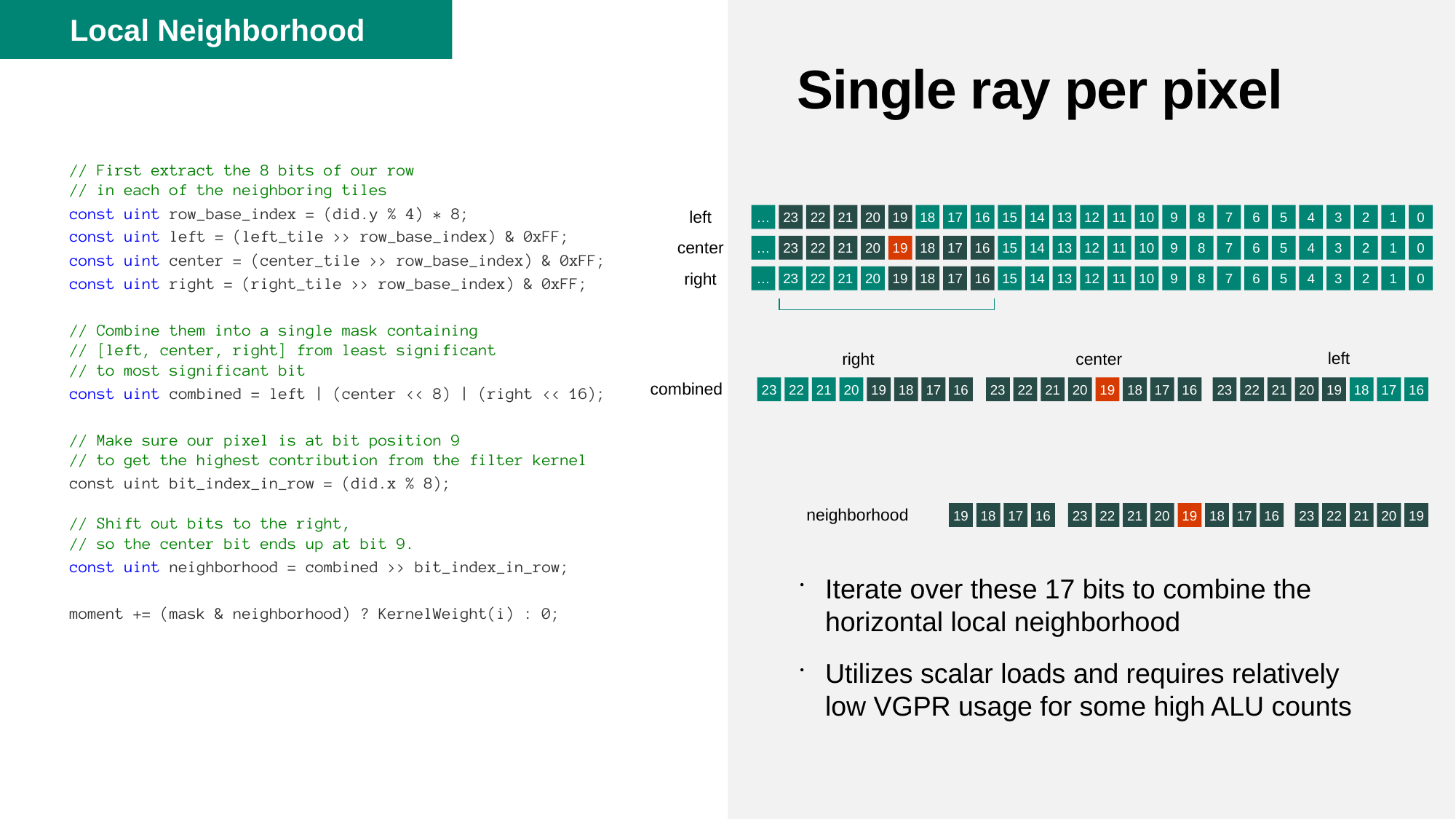

Local Neighborhood
# Single ray per pixel
// First extract the 8 bits of our row
// in each of the neighboring tiles
const uint row_base_index = (did.y % 4) * 8;
const uint left = (left_tile >> row_base_index) & 0xFF;
const uint center = (center_tile >> row_base_index) & 0xFF;
const uint right = (right_tile >> row_base_index) & 0xFF;

// Combine them into a single mask containing
// [left, center, right] from least significant
// to most significant bit
const uint combined = left | (center << 8) | (right << 16);

// Make sure our pixel is at bit position 9
// to get the highest contribution from the filter kernel
const uint bit_index_in_row = (did.x % 8);
// Shift out bits to the right,
// so the center bit ends up at bit 9.
const uint neighborhood = combined >> bit_index_in_row;

moment += (mask & neighborhood) ? KernelWeight(i) : 0;
…
23
22
21
20
19
18
17
16
15
14
13
12
11
10
9
8
7
6
5
4
3
2
1
0
…
23
22
21
20
19
18
17
16
15
14
13
12
11
10
9
8
7
6
5
4
3
2
1
0
…
23
22
21
20
19
18
17
16
15
14
13
12
11
10
9
8
7
6
5
4
3
2
1
0
left
center
right
left
right
center
23
22
21
20
19
18
17
16
23
22
21
20
19
18
17
16
23
22
21
20
19
18
17
16
combined
19
18
17
16
23
22
21
20
19
18
17
16
23
22
21
20
19
neighborhood
Iterate over these 17 bits to combine the horizontal local neighborhood
Utilizes scalar loads and requires relatively
low VGPR usage for some high ALU counts